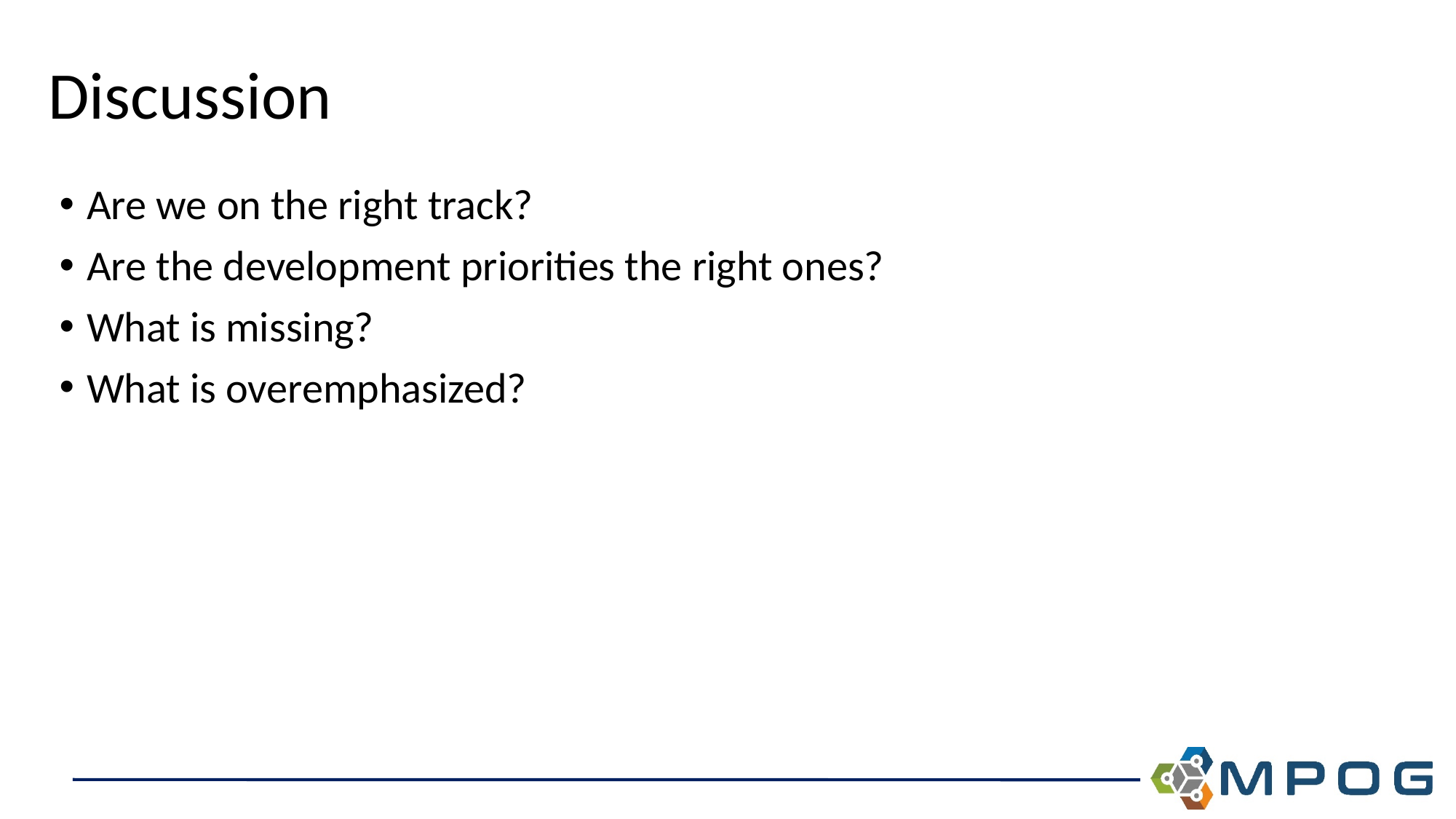

# Discussion
Are we on the right track?
Are the development priorities the right ones?
What is missing?
What is overemphasized?